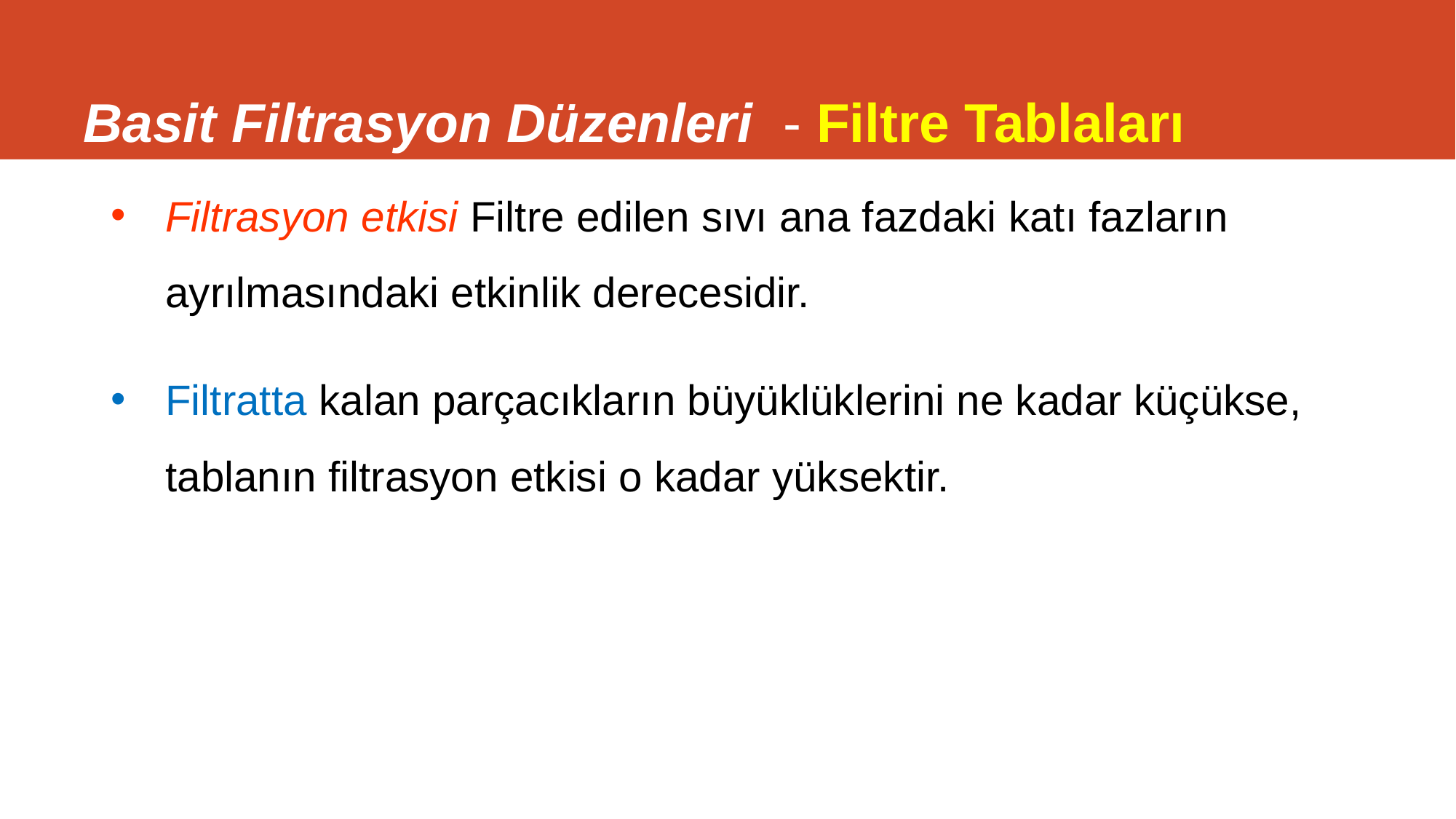

# Basit Filtrasyon Düzenleri  - Filtre Tablaları
Filtrasyon etkisi Filtre edilen sıvı ana fazdaki katı fazların ayrılmasındaki etkinlik derecesidir.
Filtratta kalan parçacıkların büyüklüklerini ne kadar küçükse, tablanın filtrasyon etkisi o kadar yüksektir.